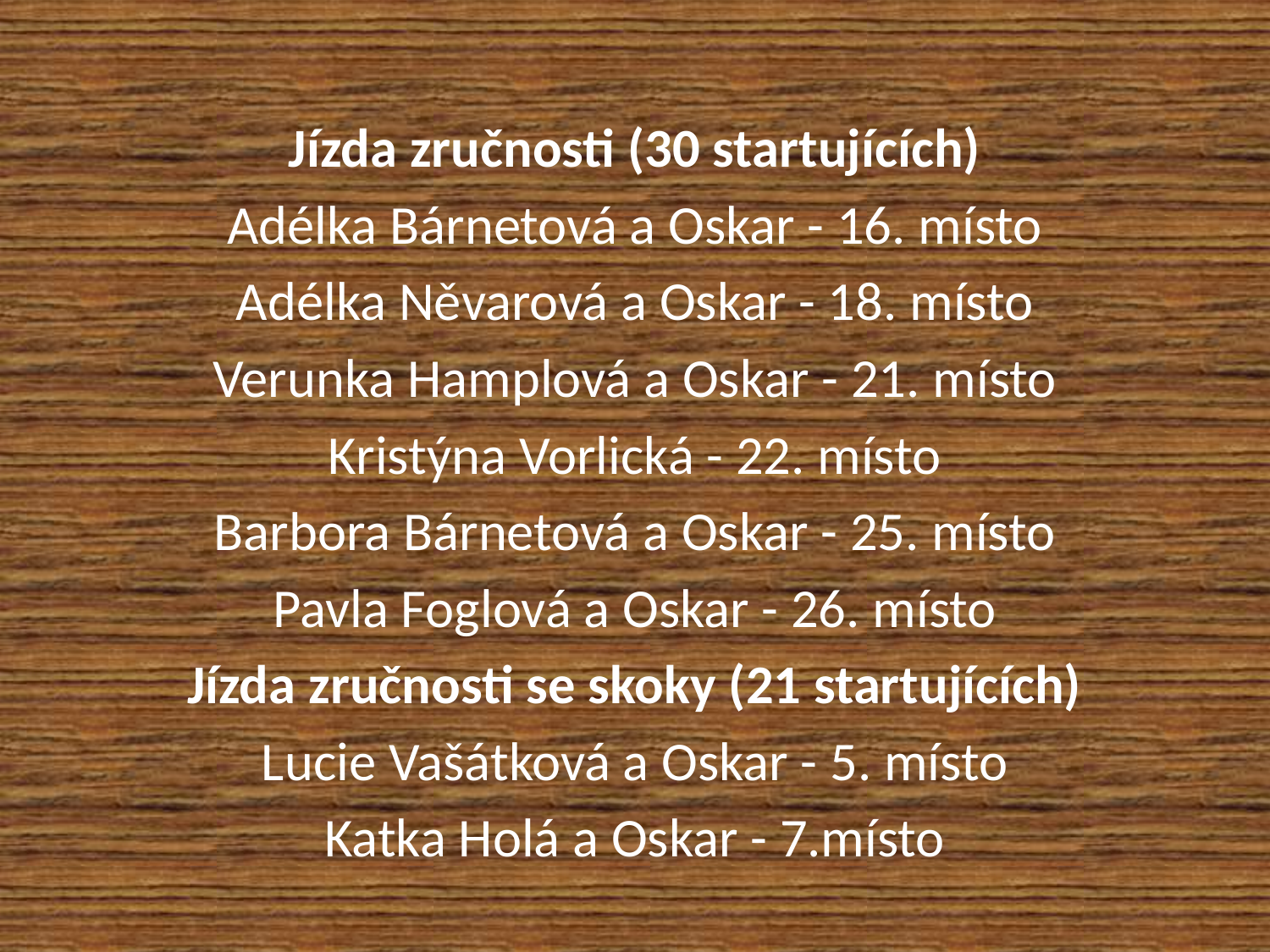

Jízda zručnosti (30 startujících)
Adélka Bárnetová a Oskar - 16. místo
Adélka Něvarová a Oskar - 18. místo
Verunka Hamplová a Oskar - 21. místo
Kristýna Vorlická - 22. místo
Barbora Bárnetová a Oskar - 25. místo
Pavla Foglová a Oskar - 26. místo
Jízda zručnosti se skoky (21 startujících)
Lucie Vašátková a Oskar - 5. místo
Katka Holá a Oskar - 7.místo